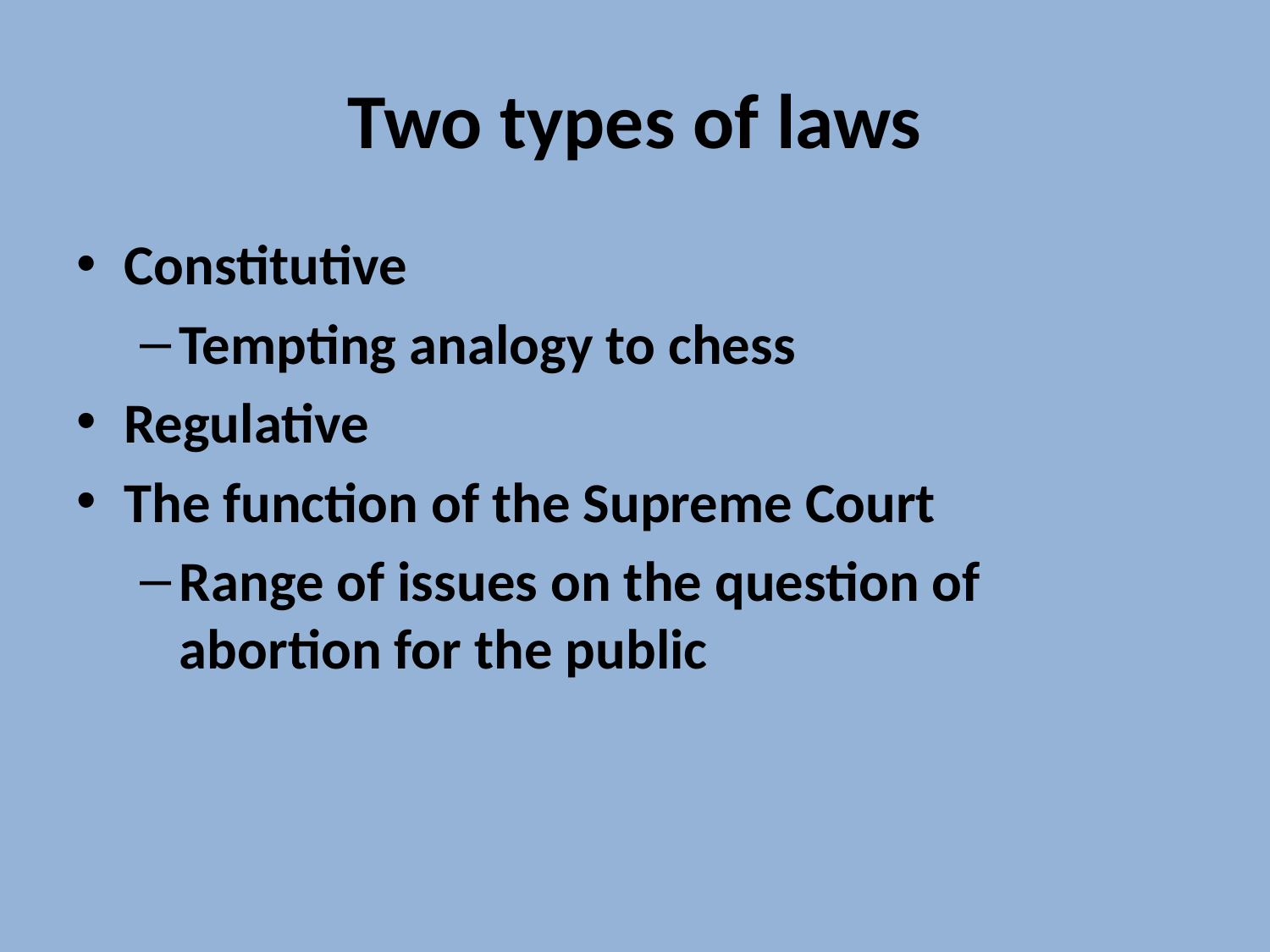

# Two types of laws
Constitutive
Tempting analogy to chess
Regulative
The function of the Supreme Court
Range of issues on the question of abortion for the public